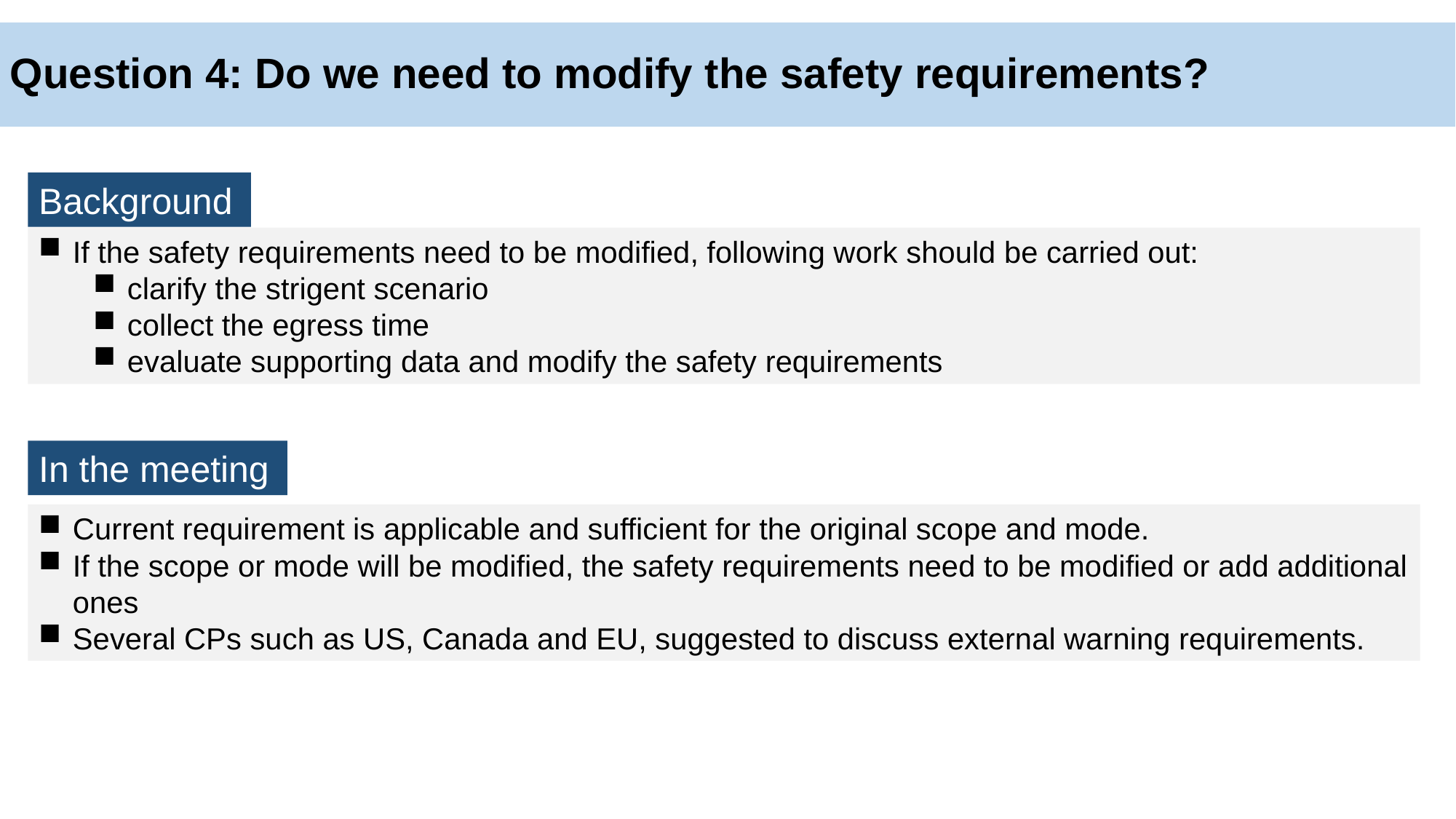

# Question 4: Do we need to modify the safety requirements?
Background
If the safety requirements need to be modified, following work should be carried out:
clarify the strigent scenario
collect the egress time
evaluate supporting data and modify the safety requirements
In the meeting
Current requirement is applicable and sufficient for the original scope and mode.
If the scope or mode will be modified, the safety requirements need to be modified or add additional ones
Several CPs such as US, Canada and EU, suggested to discuss external warning requirements.